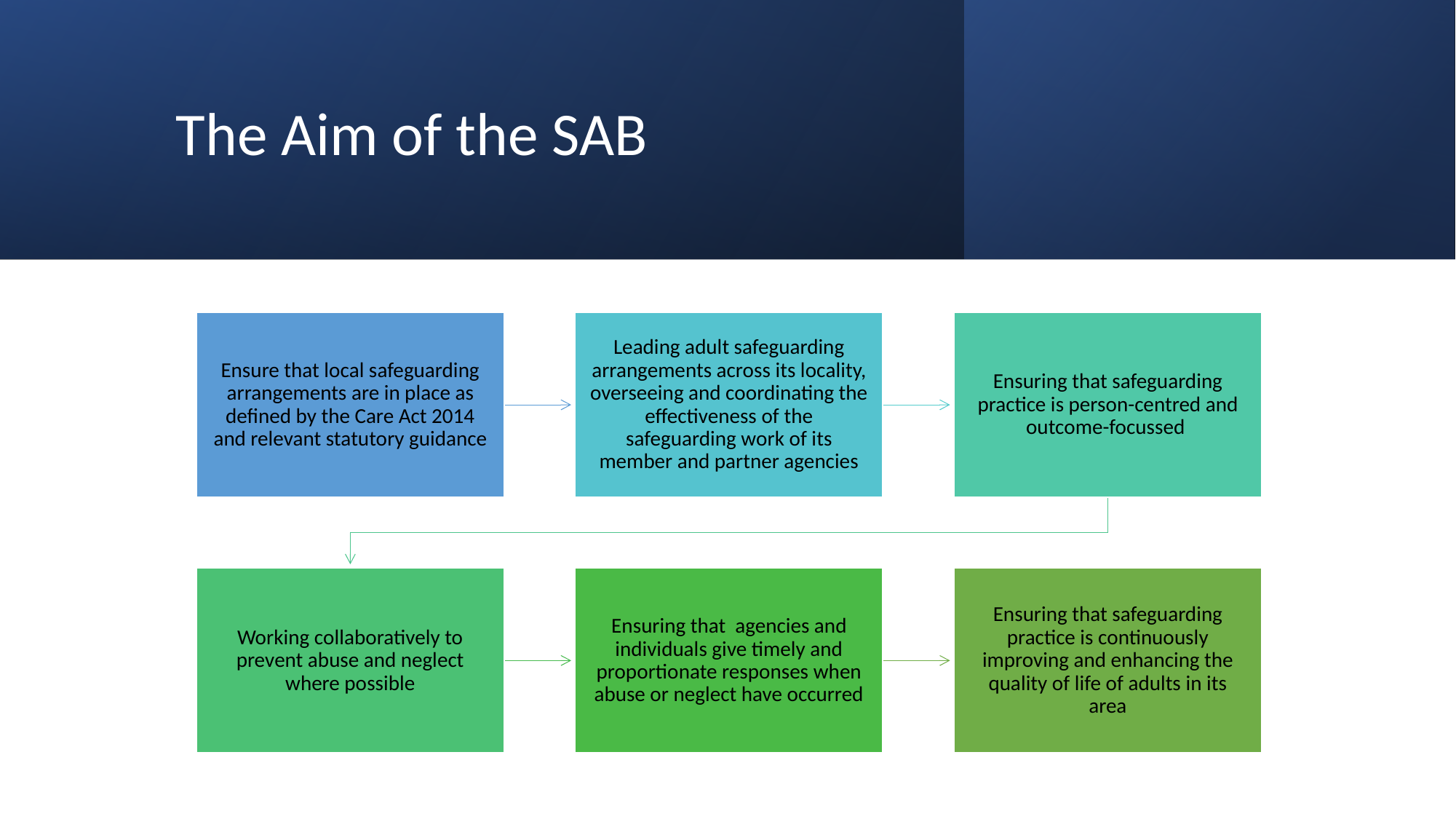

# The Aim of the SAB

Ensure that local safeguarding arrangements are in place as defined by the Care Act 2014 and relevant statutory guidance

Leading adult safeguarding arrangements across its locality, overseeing and coordinating the effectiveness of the safeguarding work of its member and partner agencies

Ensuring that safeguarding practice is person-centred and outcome-focussed

Working collaboratively to prevent abuse and neglect where possible

Ensuring that  agencies and individuals give timely and proportionate responses when abuse or neglect have occurred
Ensuring that safeguarding practice is continuously improving and enhancing the quality of life of adults in its area